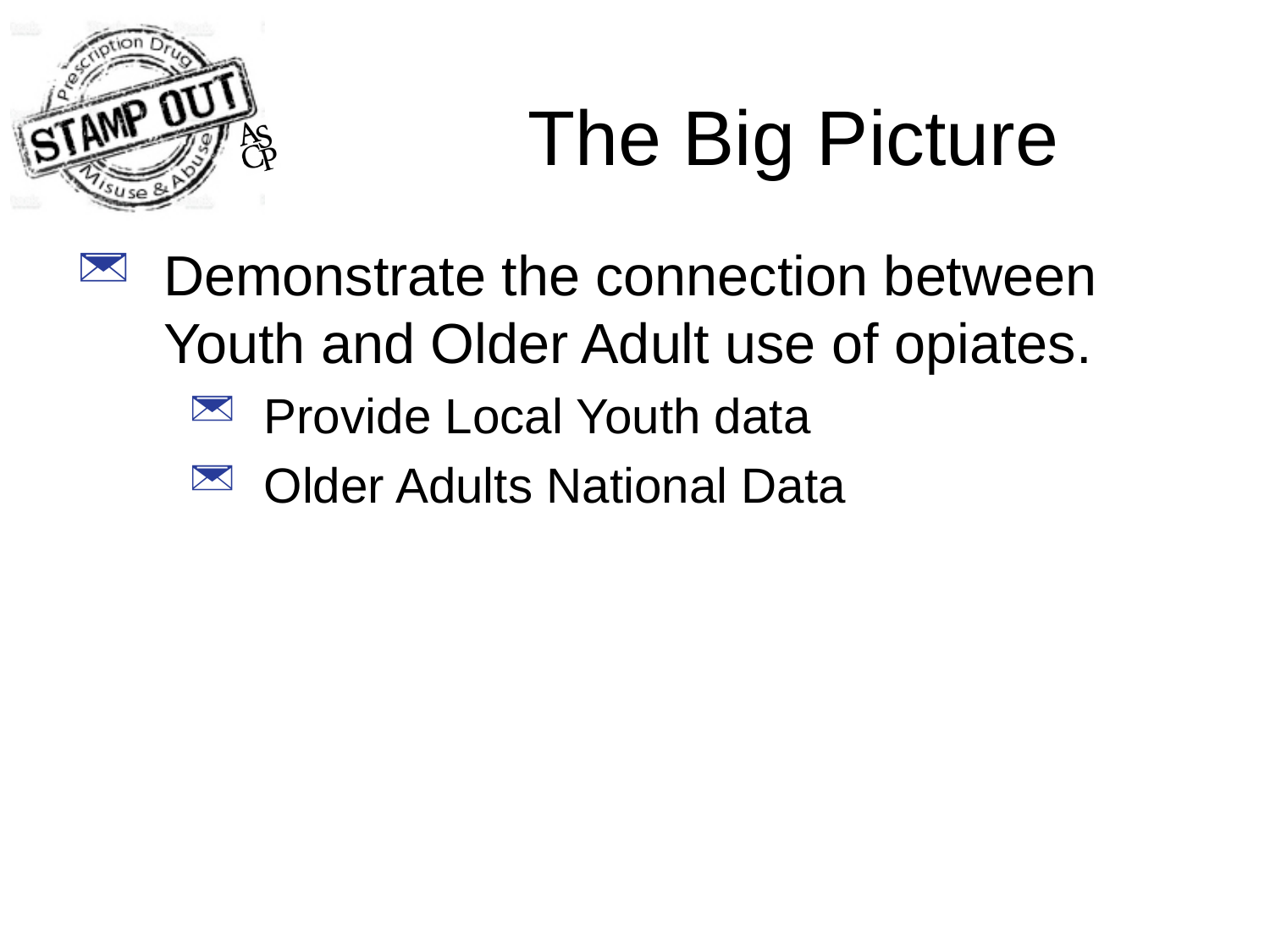

# The Big Picture
Demonstrate the connection between Youth and Older Adult use of opiates.
Provide Local Youth data
Older Adults National Data